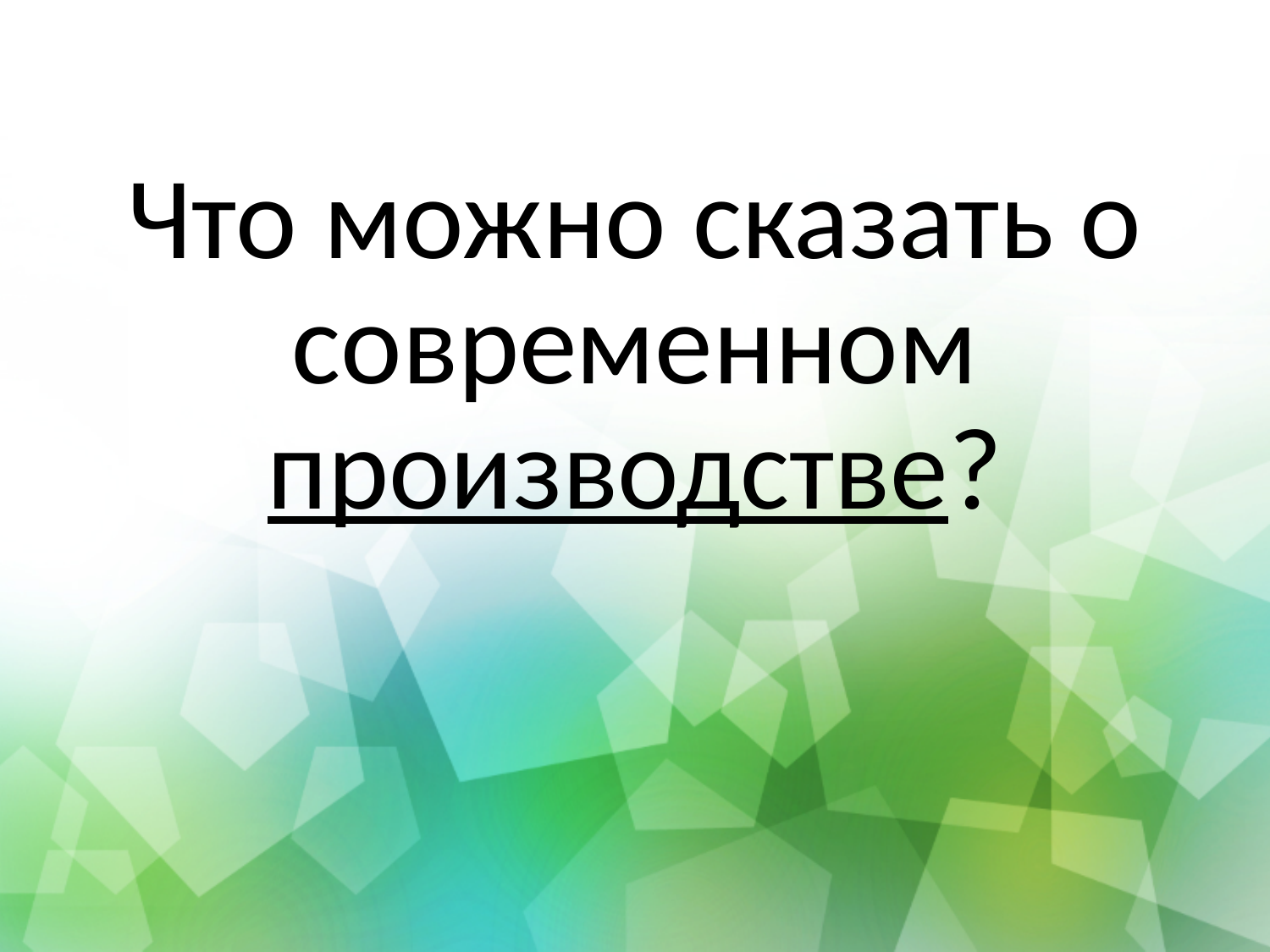

# Что можно сказать о современном производстве?